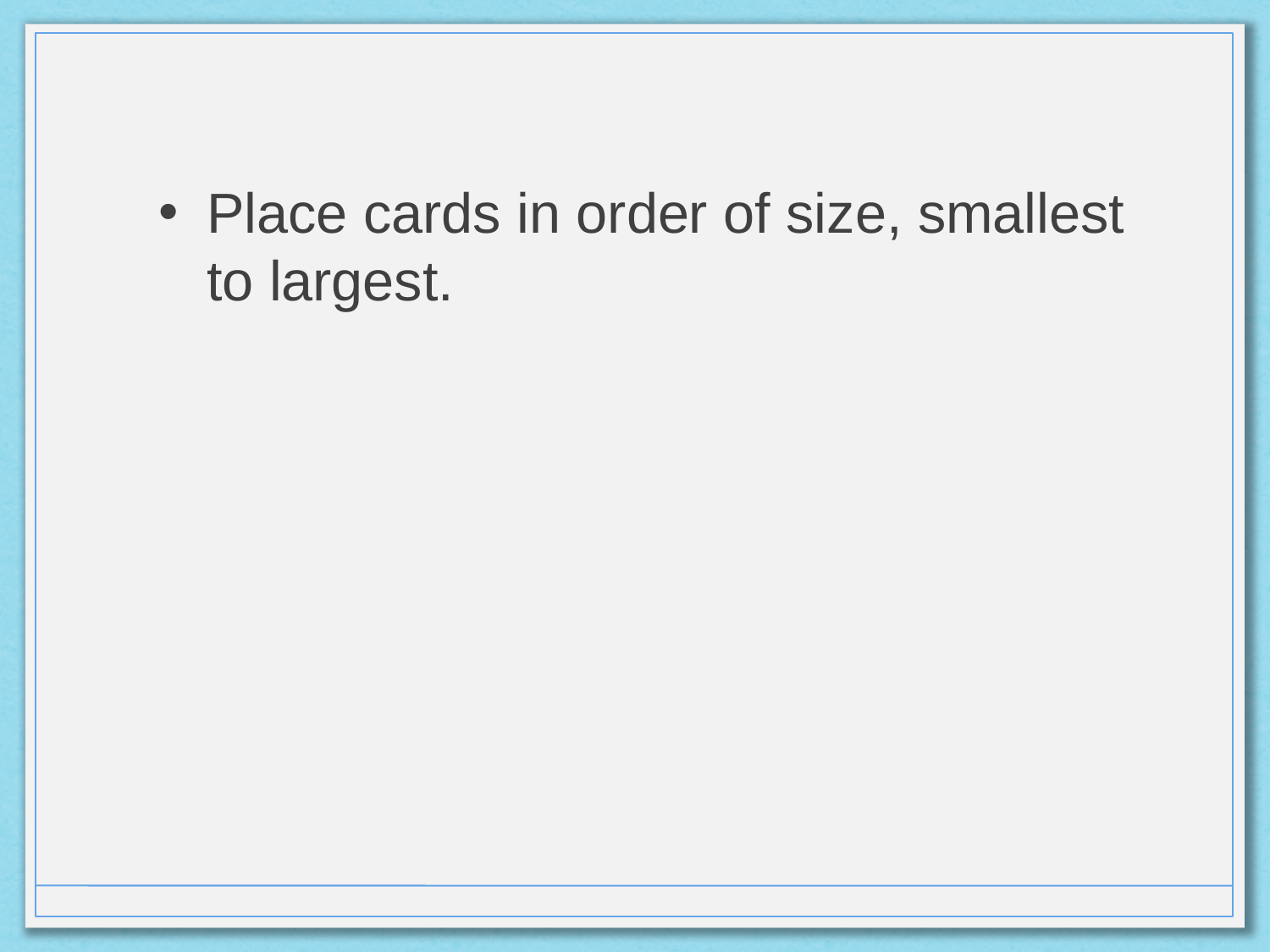

Place cards in order of size, smallest to largest.